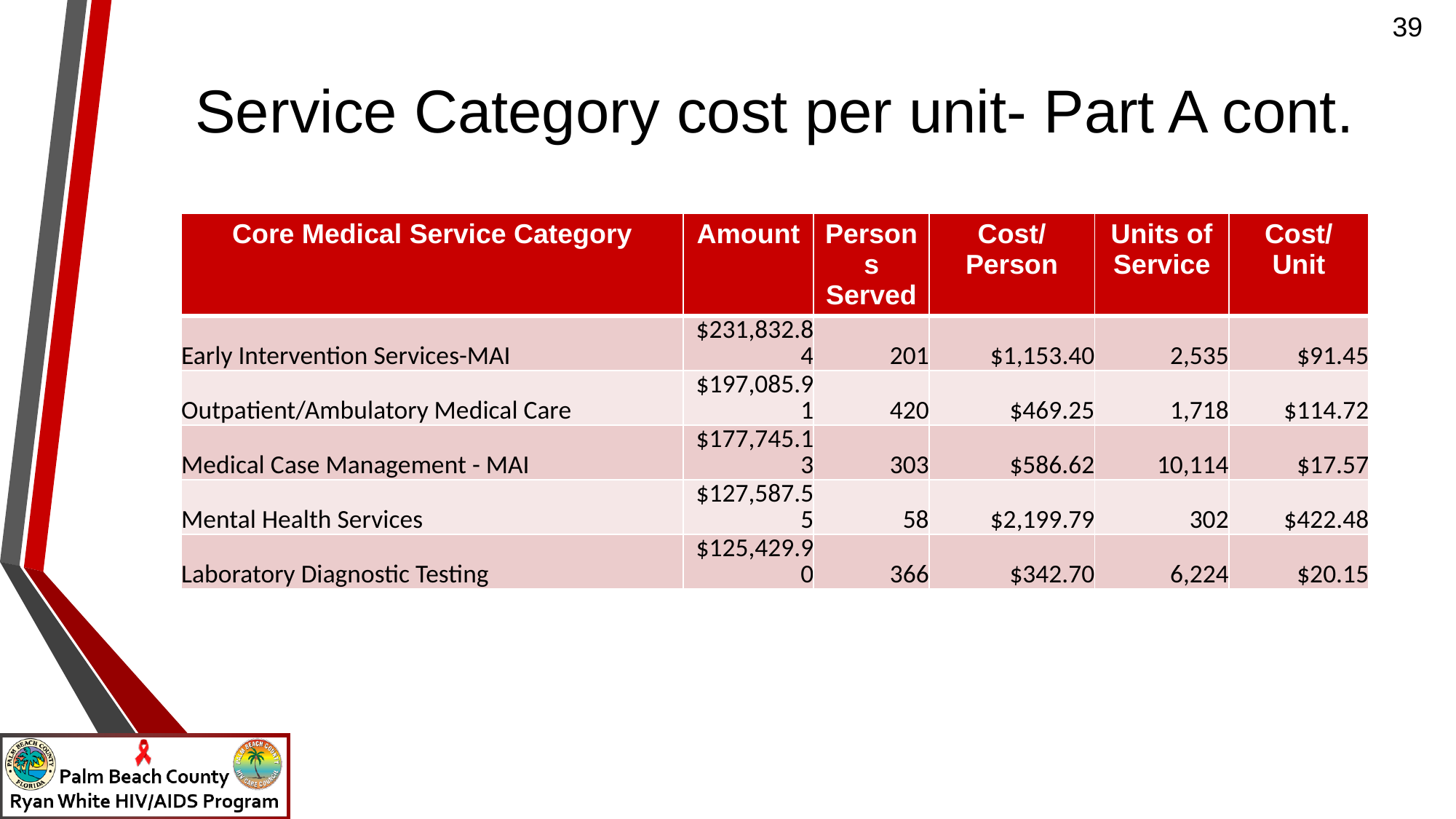

# Service Category cost per unit- Part A cont.
| Core Medical Service Category | Amount | Persons Served | Cost/Person | Units of Service | Cost/Unit |
| --- | --- | --- | --- | --- | --- |
| Early Intervention Services-MAI | $231,832.84 | 201 | $1,153.40 | 2,535 | $91.45 |
| Outpatient/Ambulatory Medical Care | $197,085.91 | 420 | $469.25 | 1,718 | $114.72 |
| Medical Case Management - MAI | $177,745.13 | 303 | $586.62 | 10,114 | $17.57 |
| Mental Health Services | $127,587.55 | 58 | $2,199.79 | 302 | $422.48 |
| Laboratory Diagnostic Testing | $125,429.90 | 366 | $342.70 | 6,224 | $20.15 |